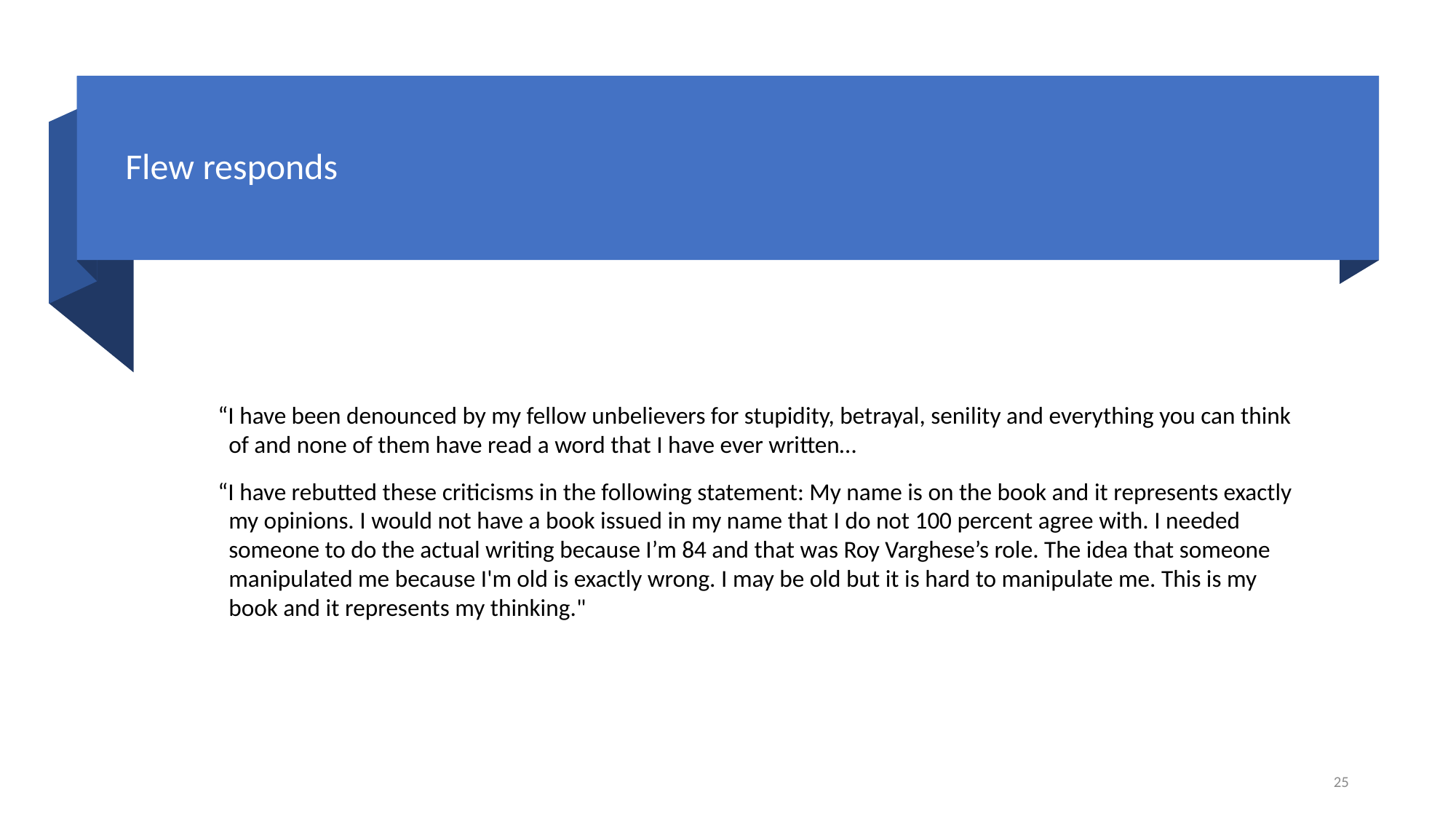

# Flew responds

“I have been denounced by my fellow unbelievers for stupidity, betrayal, senility and everything you can think of and none of them have read a word that I have ever written…
“I have rebutted these criticisms in the following statement: My name is on the book and it represents exactly my opinions. I would not have a book issued in my name that I do not 100 percent agree with. I needed someone to do the actual writing because I’m 84 and that was Roy Varghese’s role. The idea that someone manipulated me because I'm old is exactly wrong. I may be old but it is hard to manipulate me. This is my book and it represents my thinking."
25